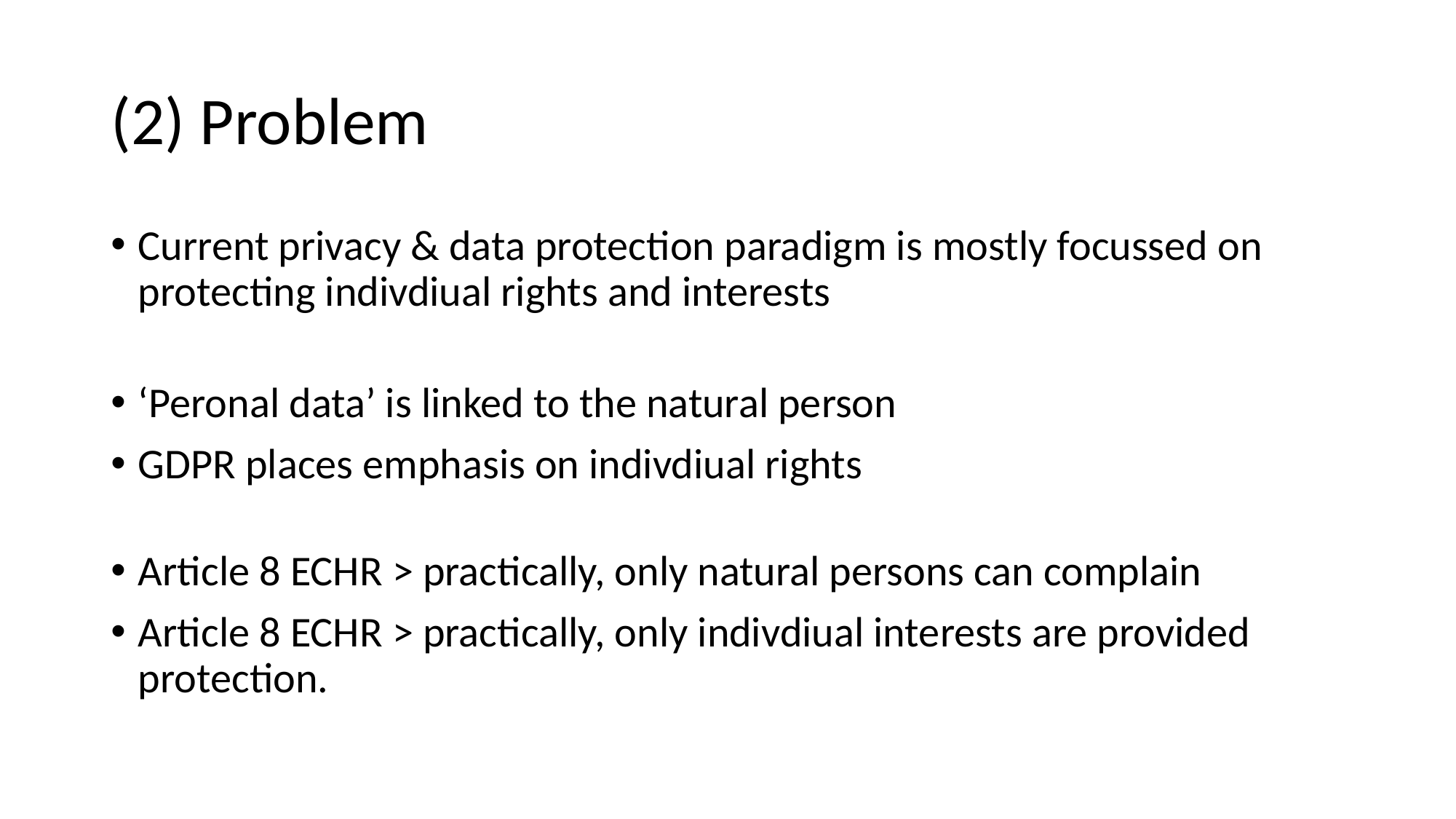

# (2) Problem
Current privacy & data protection paradigm is mostly focussed on protecting indivdiual rights and interests
‘Peronal data’ is linked to the natural person
GDPR places emphasis on indivdiual rights
Article 8 ECHR > practically, only natural persons can complain
Article 8 ECHR > practically, only indivdiual interests are provided protection.